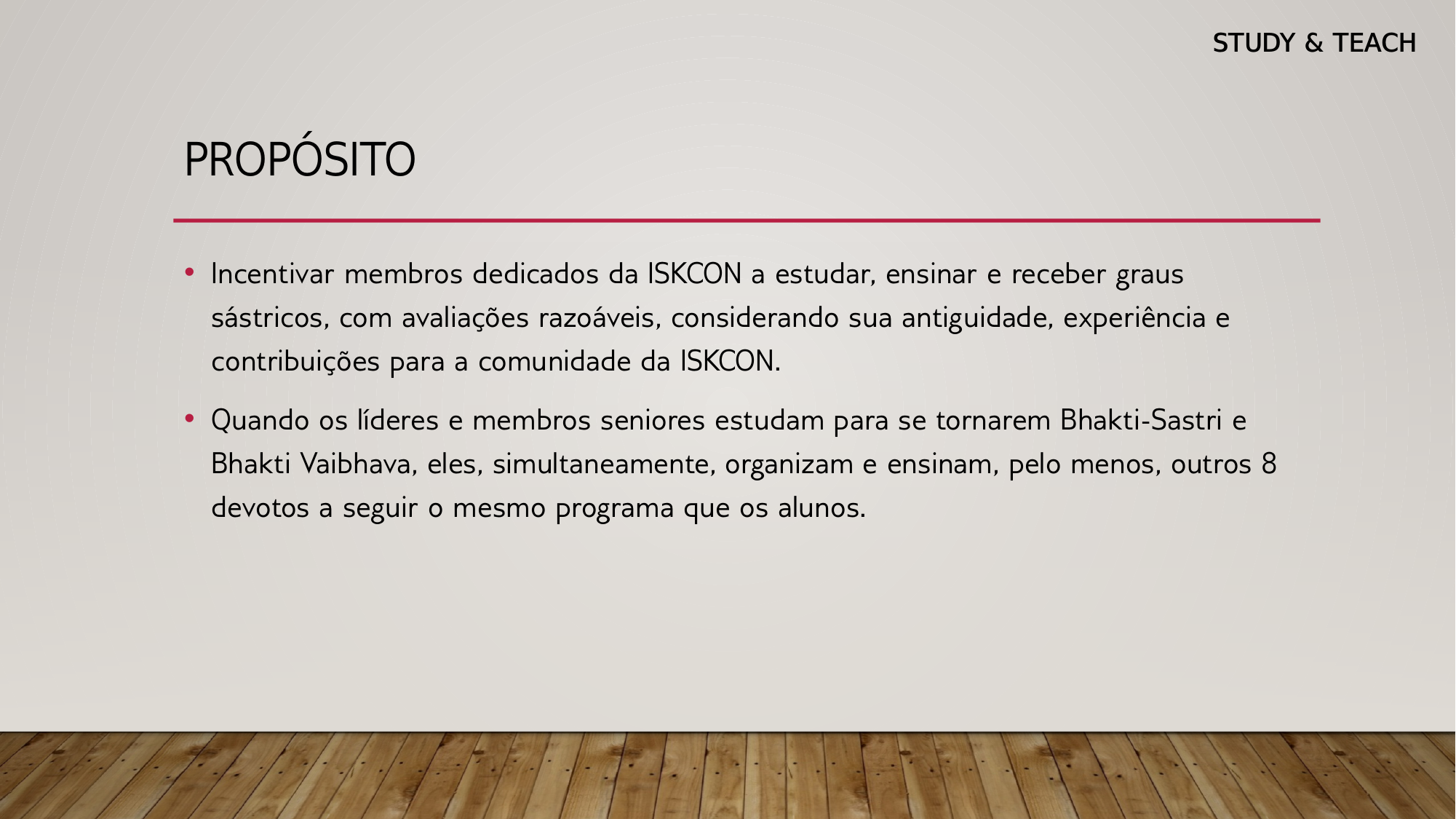

# Propósito
Incentivar membros dedicados da ISKCON a estudar, ensinar e receber graus sástricos, com avaliações razoáveis, considerando sua antiguidade, experiência e contribuições para a comunidade da ISKCON.
Quando os líderes e membros seniores estudam para se tornarem Bhakti-Sastri e Bhakti Vaibhava, eles, simultaneamente, organizam e ensinam, pelo menos, outros 8 devotos a seguir o mesmo programa que os alunos.